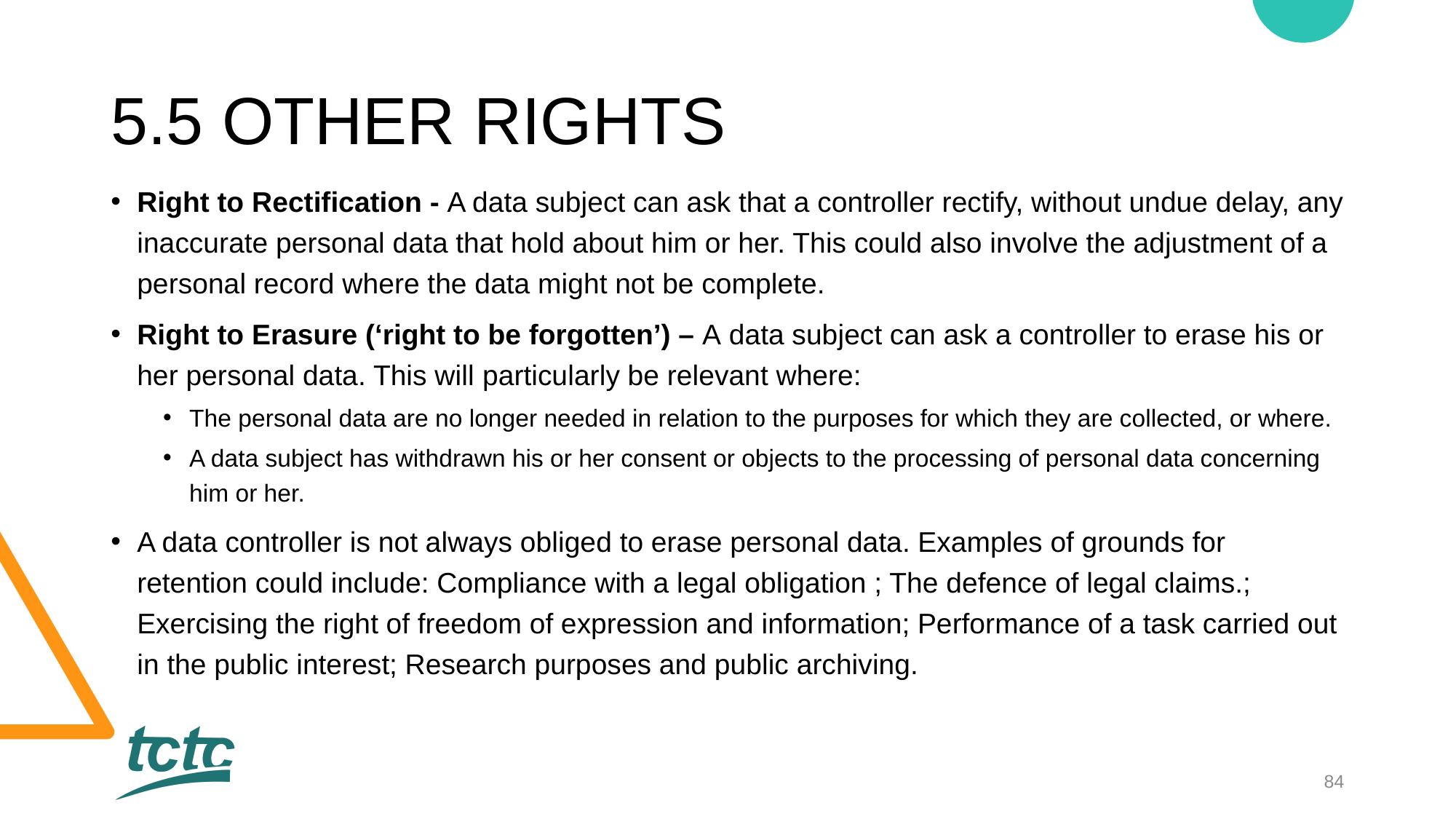

# 5.5 OTHER RIGHTS
Right to Rectification - A data subject can ask that a controller rectify, without undue delay, any inaccurate personal data that hold about him or her. This could also involve the adjustment of a personal record where the data might not be complete.
Right to Erasure (‘right to be forgotten’) – A data subject can ask a controller to erase his or her personal data. This will particularly be relevant where:
The personal data are no longer needed in relation to the purposes for which they are collected, or where.
A data subject has withdrawn his or her consent or objects to the processing of personal data concerning him or her.
A data controller is not always obliged to erase personal data. Examples of grounds for retention could include: Compliance with a legal obligation ; The defence of legal claims.;  Exercising the right of freedom of expression and information; Performance of a task carried out in the public interest; Research purposes and public archiving.
84